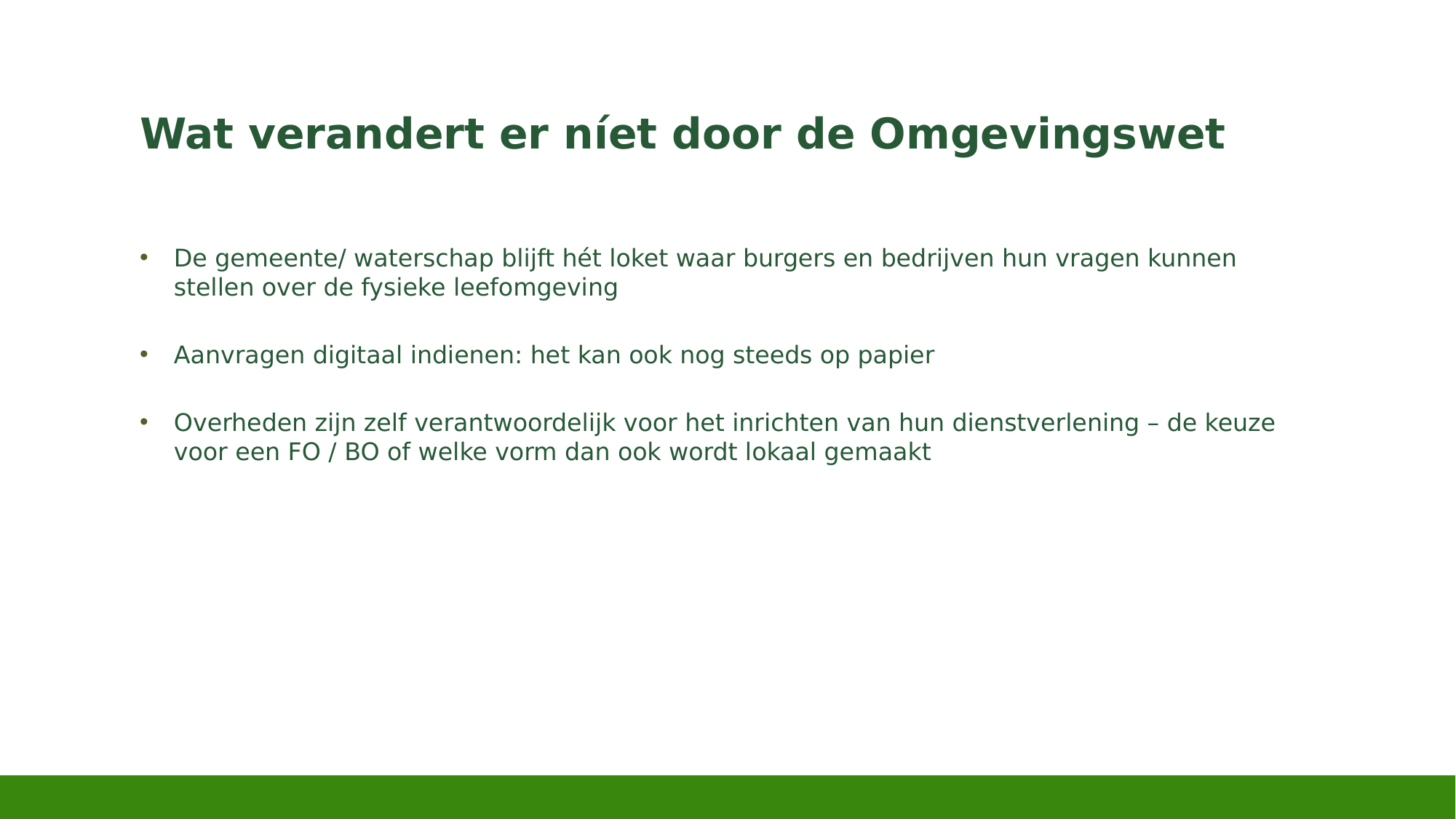

# Wat verandert er níet door de Omgevingswet
De gemeente/ waterschap blijft hét loket waar burgers en bedrijven hun vragen kunnen stellen over de fysieke leefomgeving

Aanvragen digitaal indienen: het kan ook nog steeds op papier

Overheden zijn zelf verantwoordelijk voor het inrichten van hun dienstverlening – de keuze voor een FO / BO of welke vorm dan ook wordt lokaal gemaakt